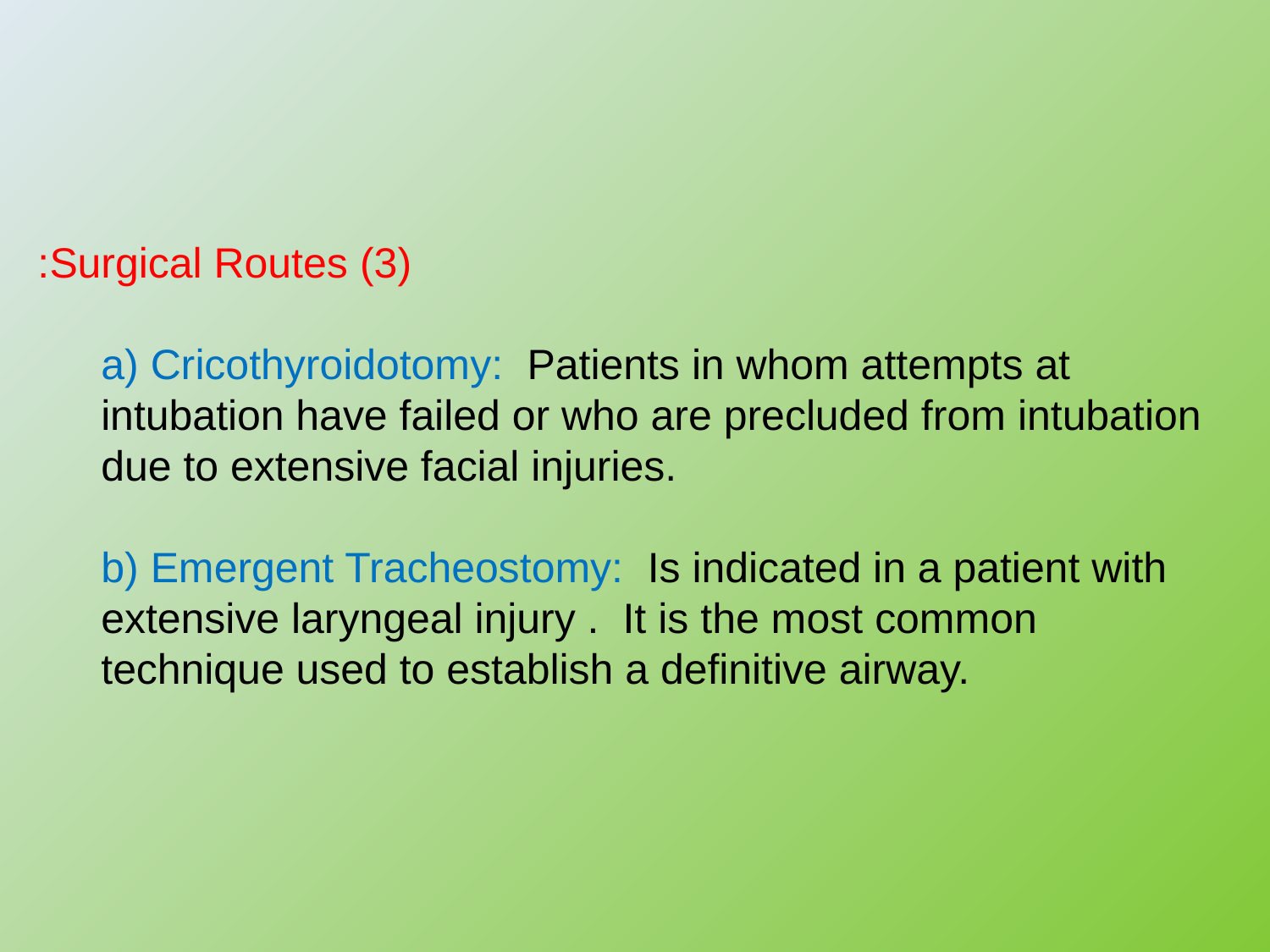

(3) Surgical Routes:

a) Cricothyroidotomy:  Patients in whom attempts at intubation have failed or who are precluded from intubation due to extensive facial injuries.

b) Emergent Tracheostomy:  Is indicated in a patient with extensive laryngeal injury .  It is the most common technique used to establish a definitive airway.